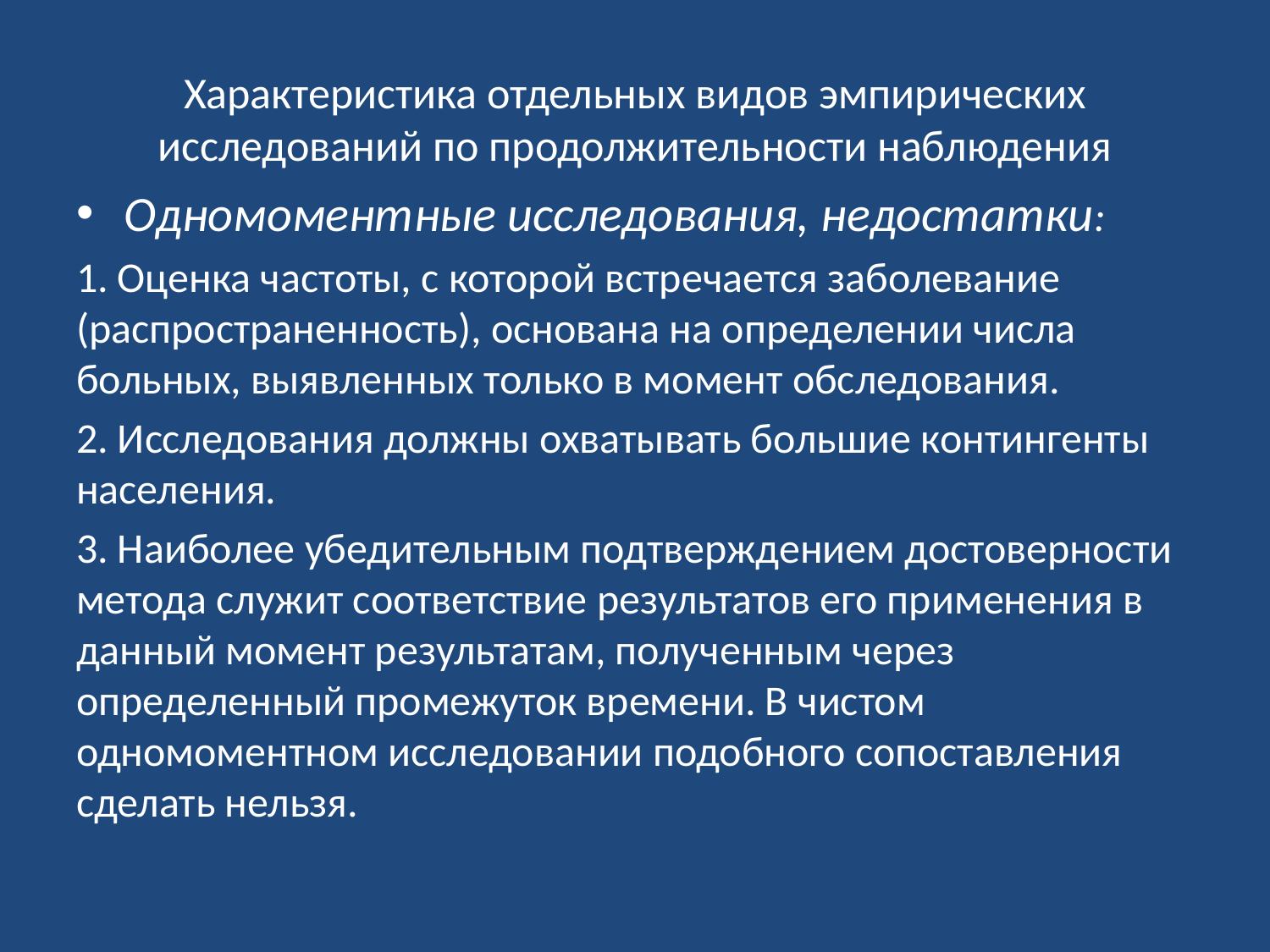

# Характеристика отдельных видов эмпирических исследований по продолжительности наблюдения
Одномоментные исследования, недостатки:
1. Оценка частоты, с которой встречается заболевание (распространенность), основана на определении числа больных, выявленных только в момент обследования.
2. Исследования должны охватывать большие контингенты населения.
3. Наиболее убедительным подтверждением достоверности метода служит соответствие результатов его применения в данный момент результатам, полученным через определенный промежуток времени. В чистом одномоментном исследовании подобного сопоставления сделать нельзя.